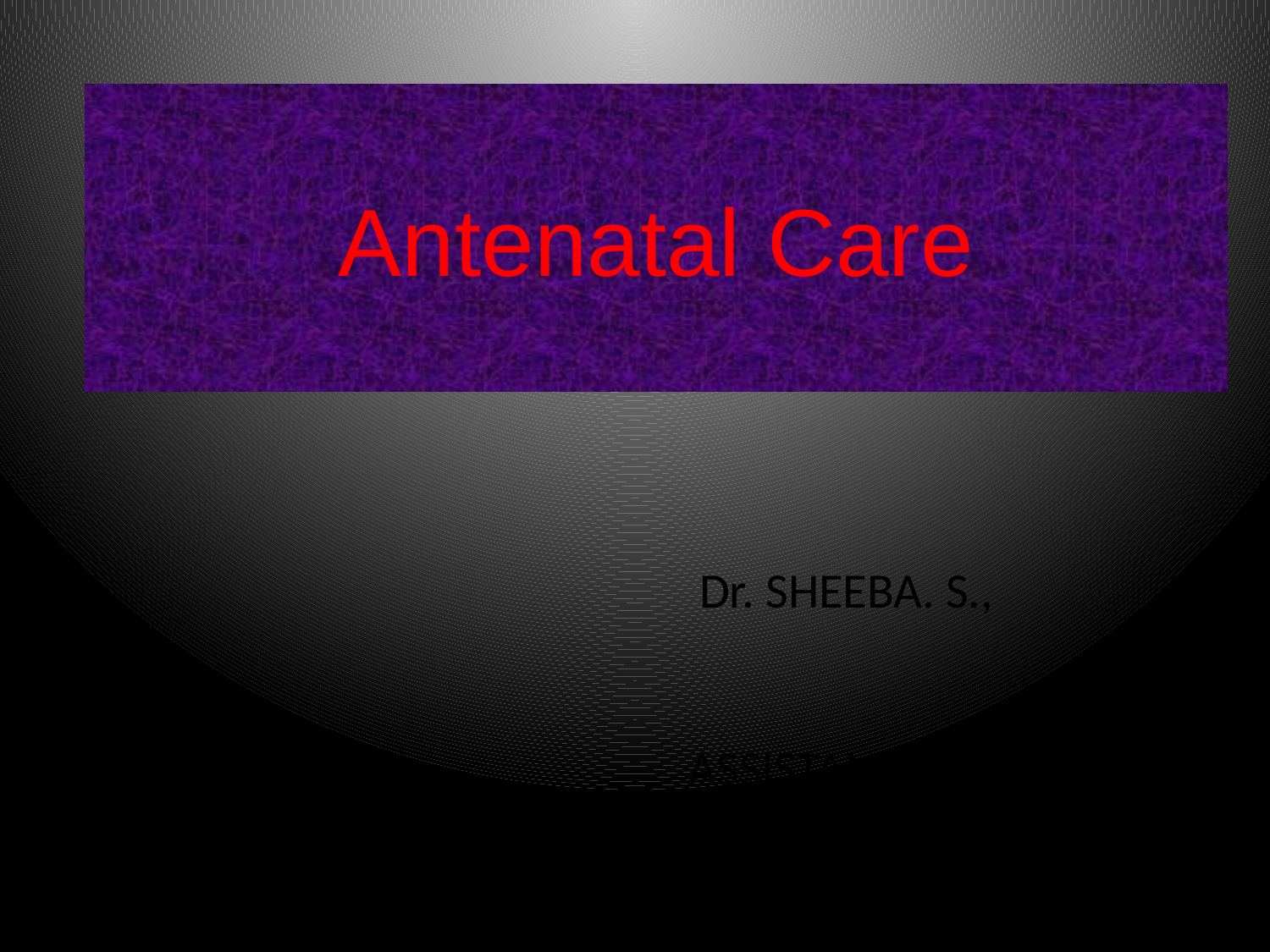

# Antenatal Care
                                                                                                                   Dr. SHEEBA. S.,
                                                                                                                  ASSISTANT PROFESSOR,
                                                                                                                   DEPT OF OBG